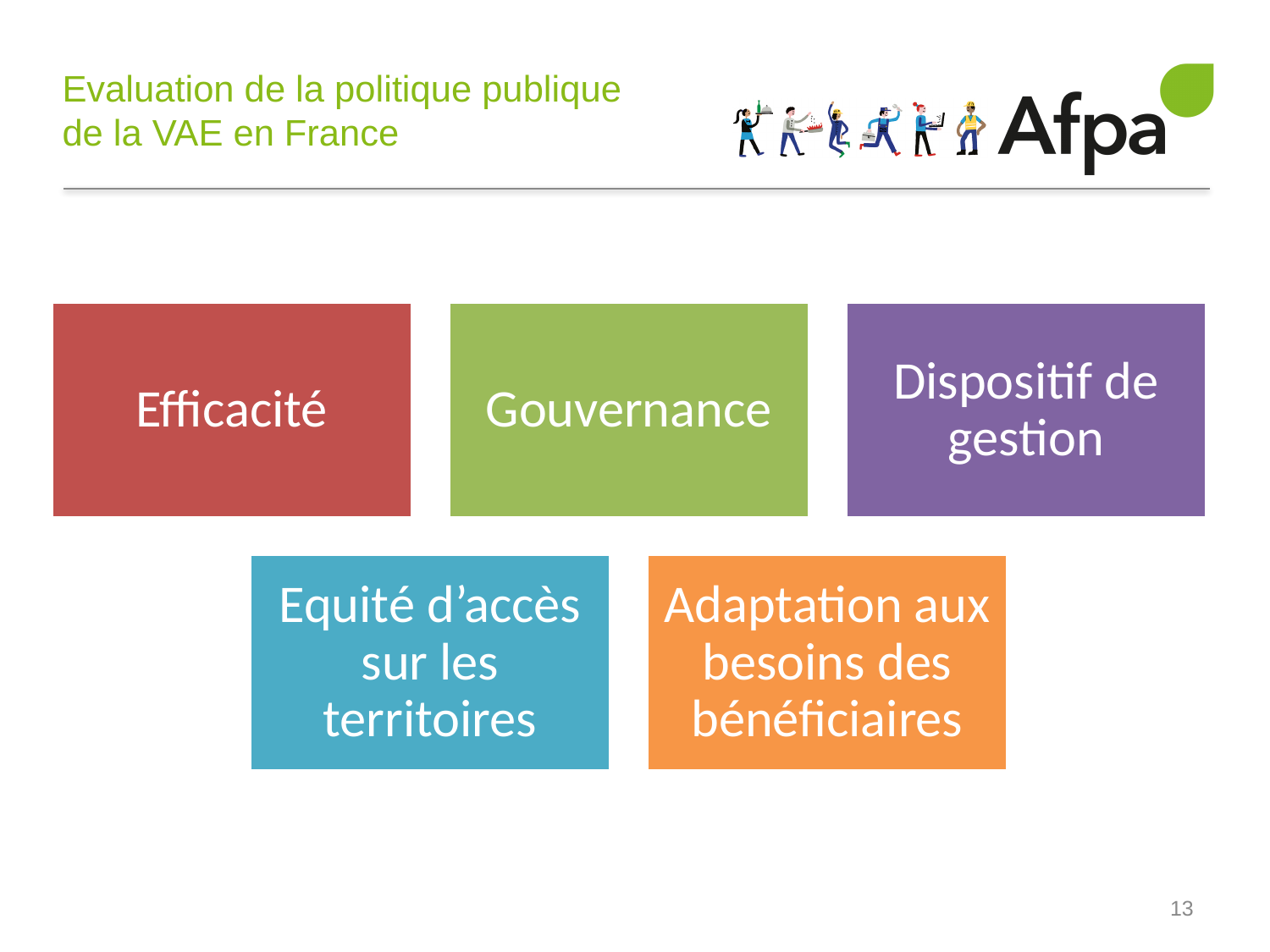

# Evaluation de la politique publique de la VAE en France
Efficacité
Gouvernance
Dispositif de gestion
Equité d’accès sur les territoires
Adaptation aux besoins des bénéficiaires
13